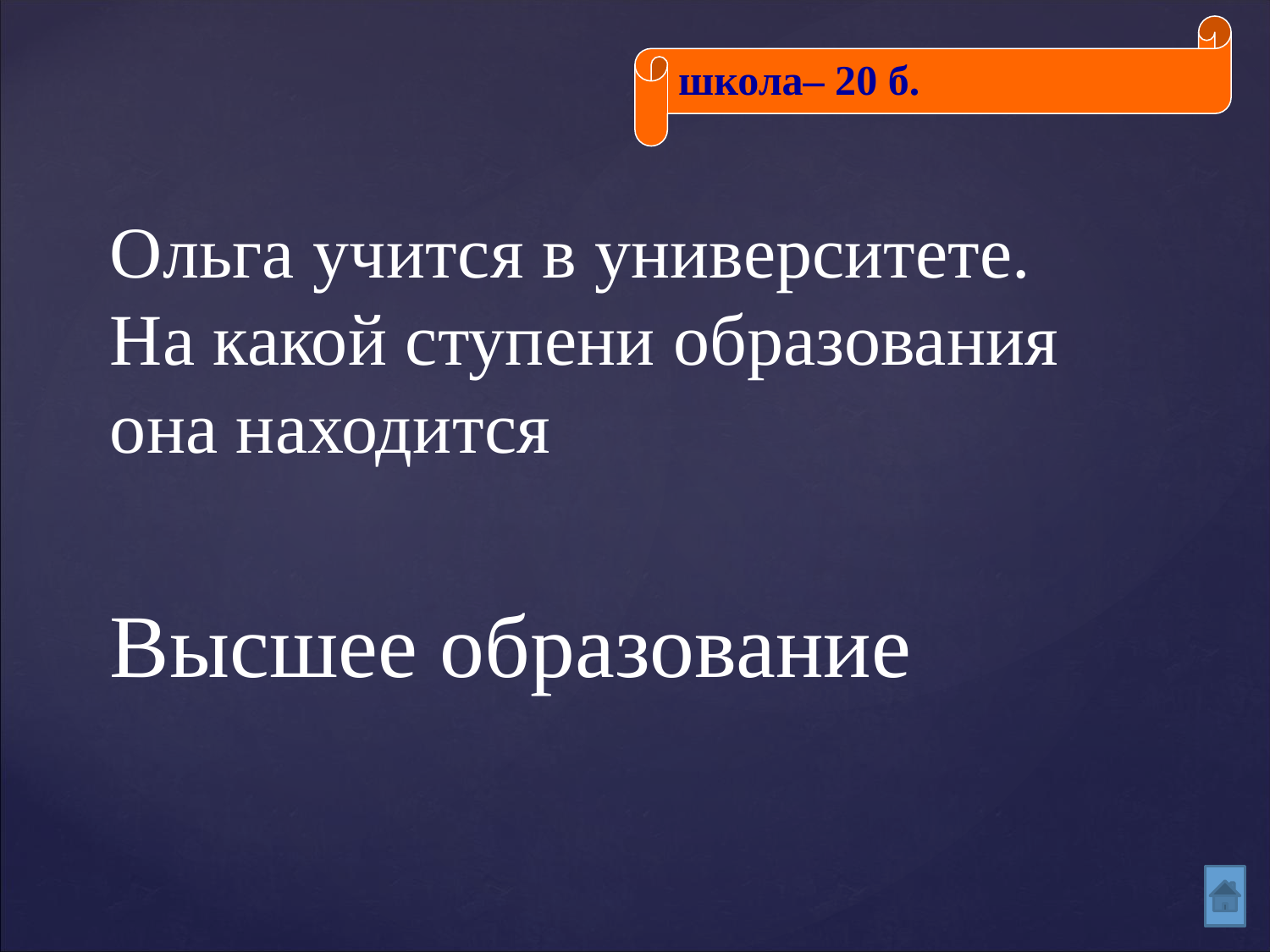

школа– 20 б.
Ольга учится в университете. На какой ступени образования она находится

Высшее образование